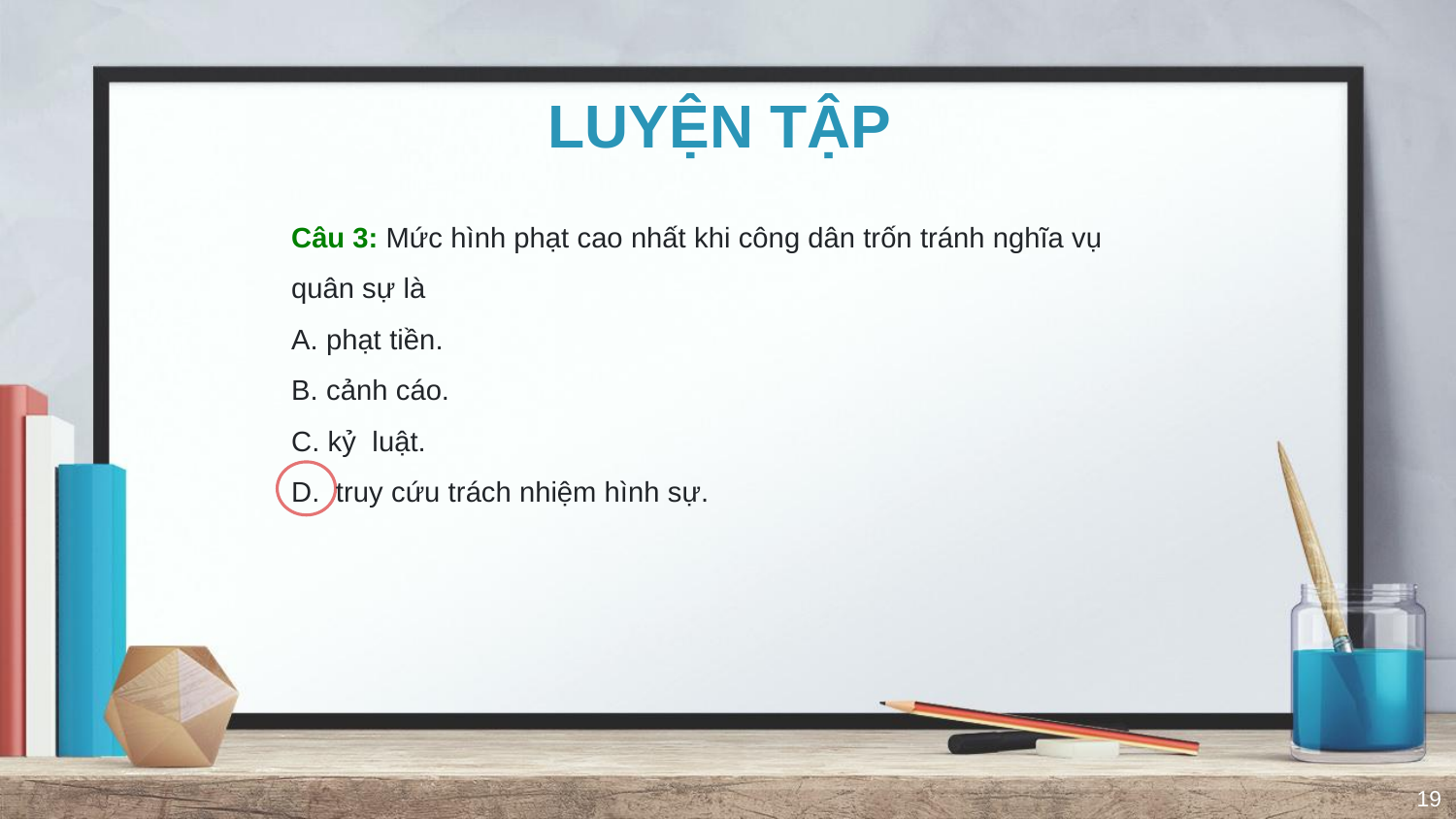

# LUYỆN TẬP
Câu 3: Mức hình phạt cao nhất khi công dân trốn tránh nghĩa vụ quân sự là
A. phạt tiền.
B. cảnh cáo.
C. kỷ  luật.
D.  truy cứu trách nhiệm hình sự.

19